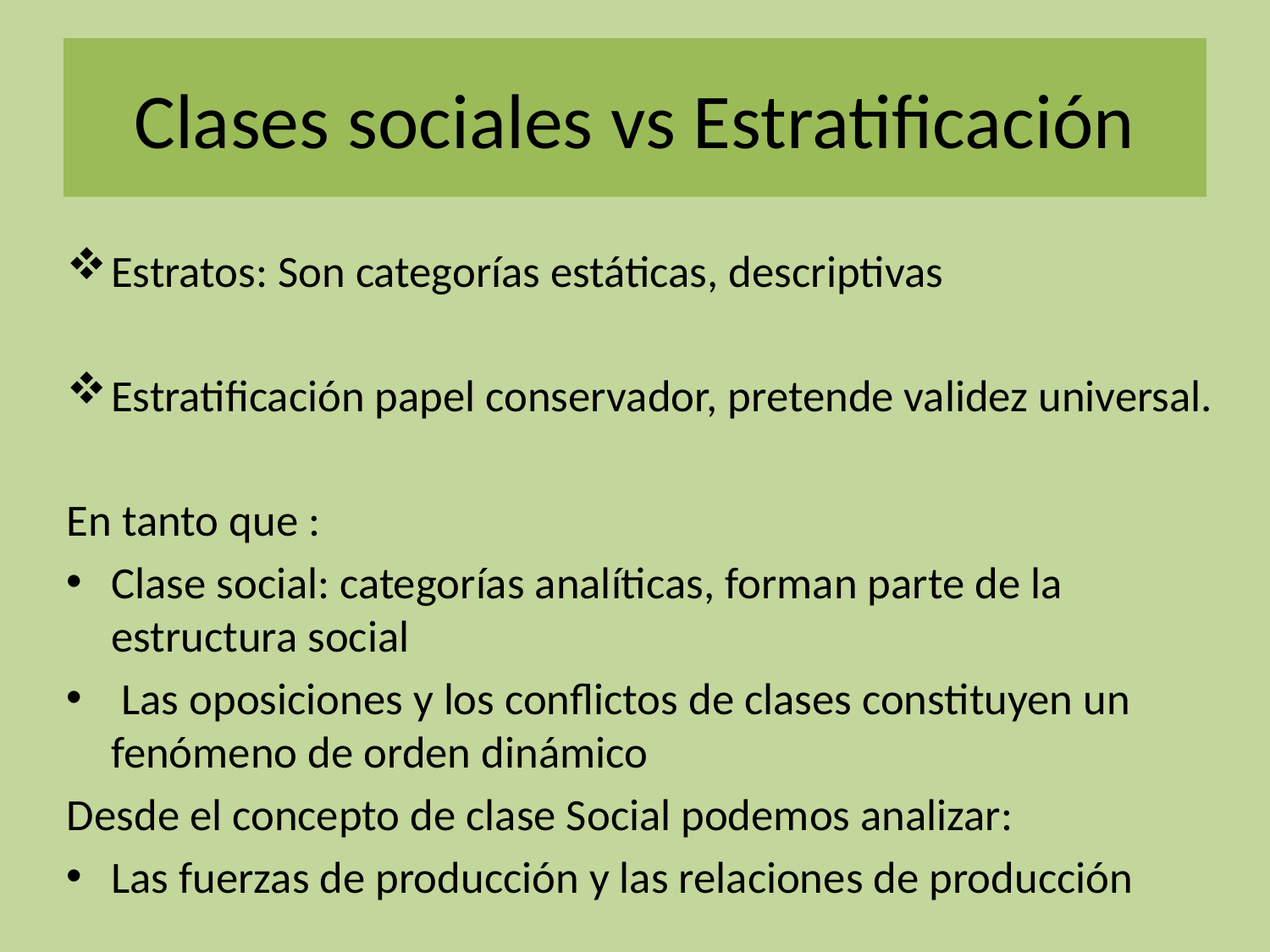

# Clases sociales vs Estratificación
Estratos: Son categorías estáticas, descriptivas

Estratificación papel conservador, pretende validez universal.

En tanto que :
Clase social: categorías analíticas, forman parte de la estructura social
 Las oposiciones y los conflictos de clases constituyen un fenómeno de orden dinámico
Desde el concepto de clase Social podemos analizar:
Las fuerzas de producción y las relaciones de producción